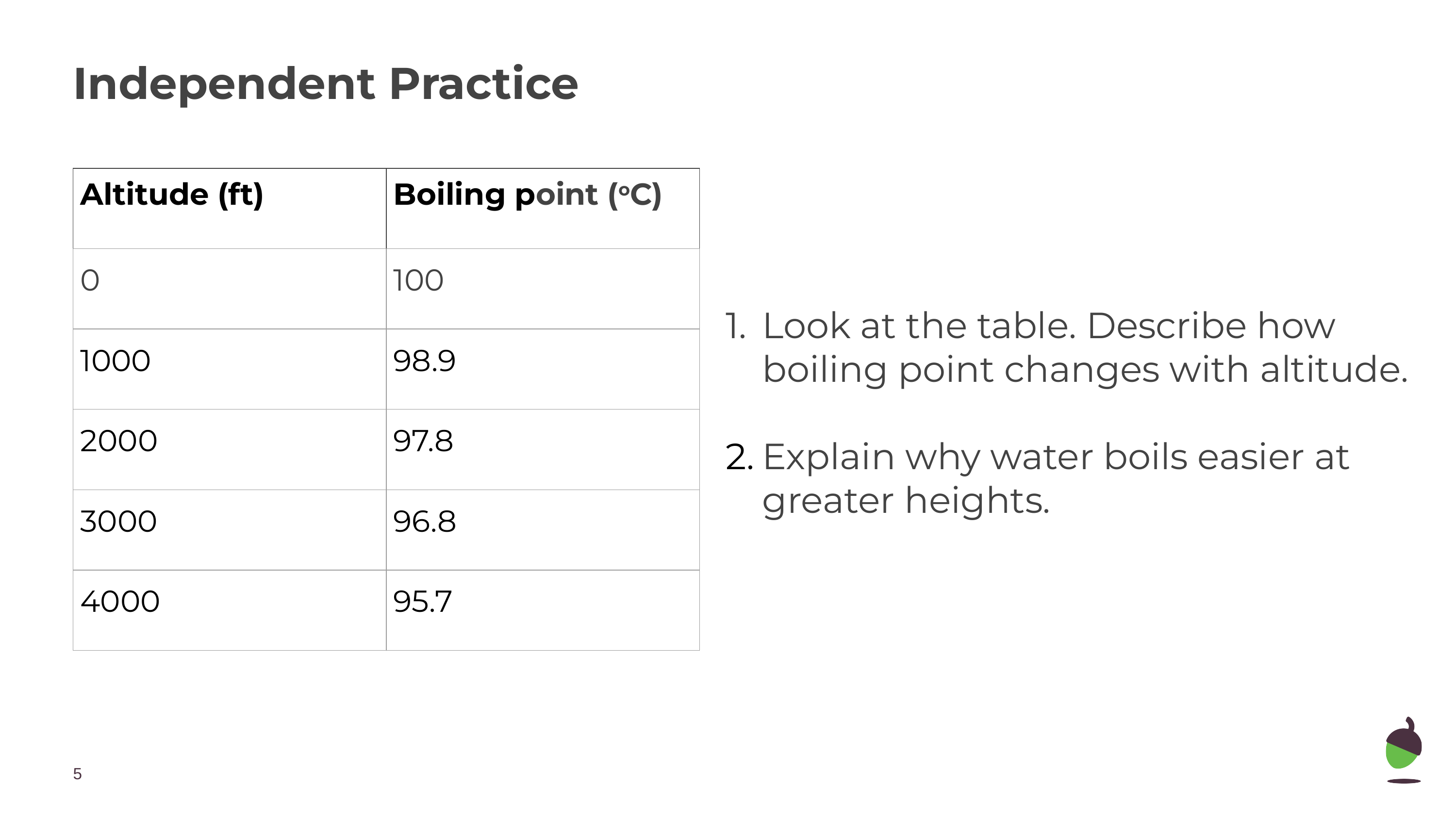

# Independent Practice

| Altitude (ft) | Boiling point (oC) |
| --- | --- |
| 0 | 100 |
| 1000 | 98.9 |
| 2000 | 97.8 |
| 3000 | 96.8 |
| 4000 | 95.7 |
Look at the table. Describe how boiling point changes with altitude.

Explain why water boils easier at greater heights.
5